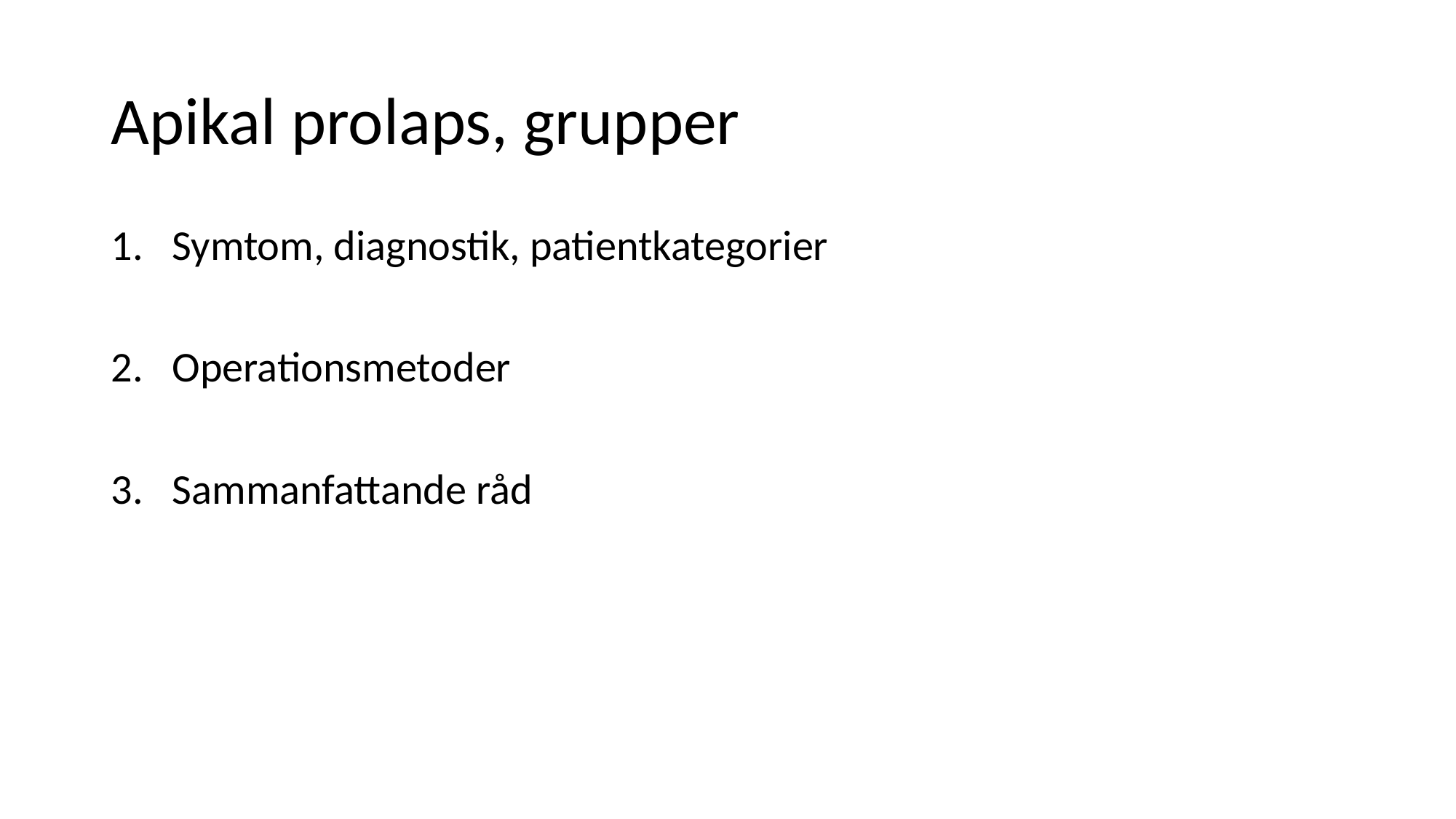

# Apikal prolaps, grupper
Symtom, diagnostik, patientkategorier

Operationsmetoder

Sammanfattande råd